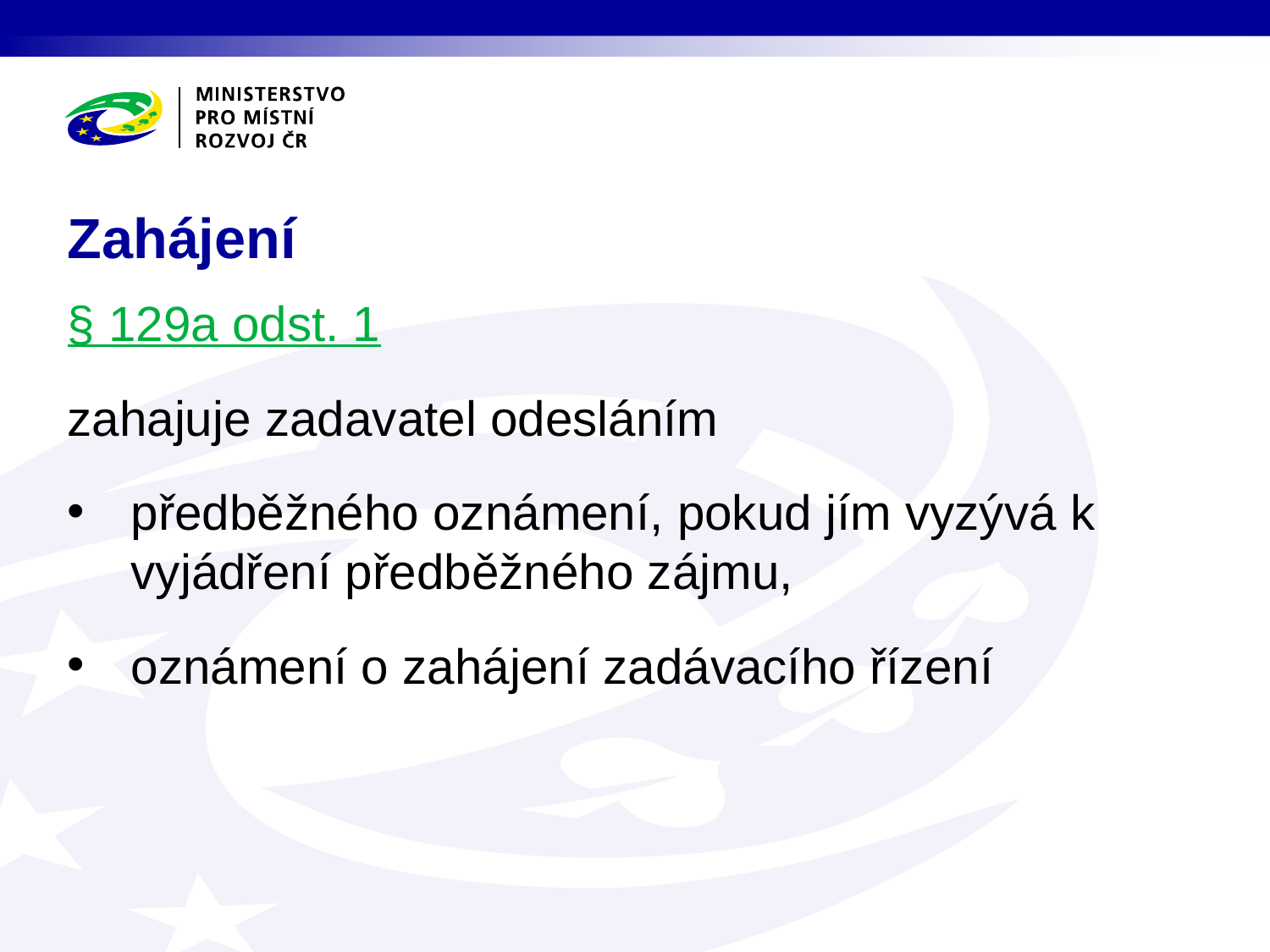

# Zahájení
§ 129a odst. 1
zahajuje zadavatel odesláním
předběžného oznámení, pokud jím vyzývá k vyjádření předběžného zájmu,
oznámení o zahájení zadávacího řízení